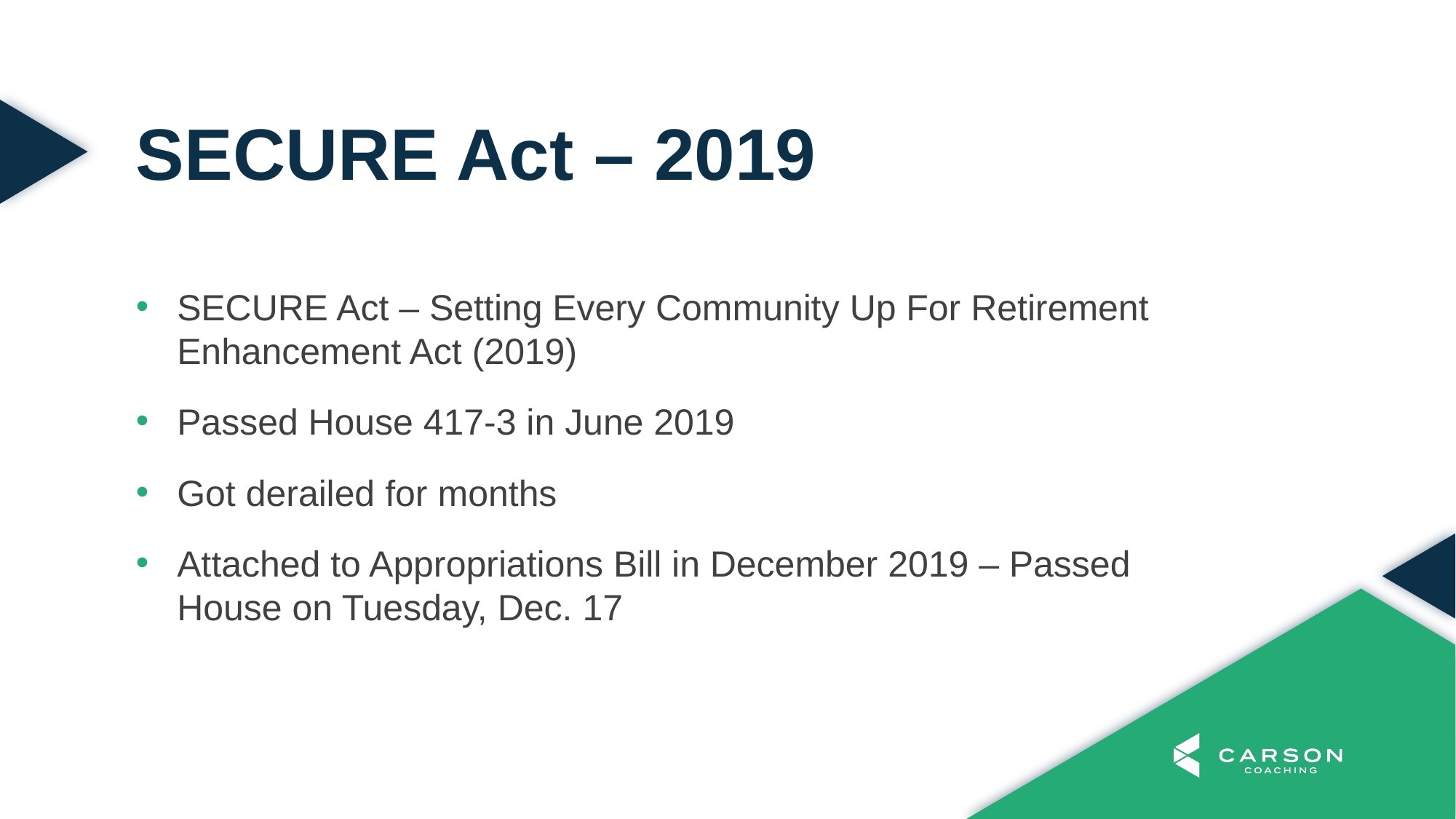

SECURE Act – 2019
SECURE Act – Setting Every Community Up For Retirement Enhancement Act (2019)
Passed House 417-3 in June 2019
Got derailed for months
Attached to Appropriations Bill in December 2019 – Passed House on Tuesday, Dec. 17